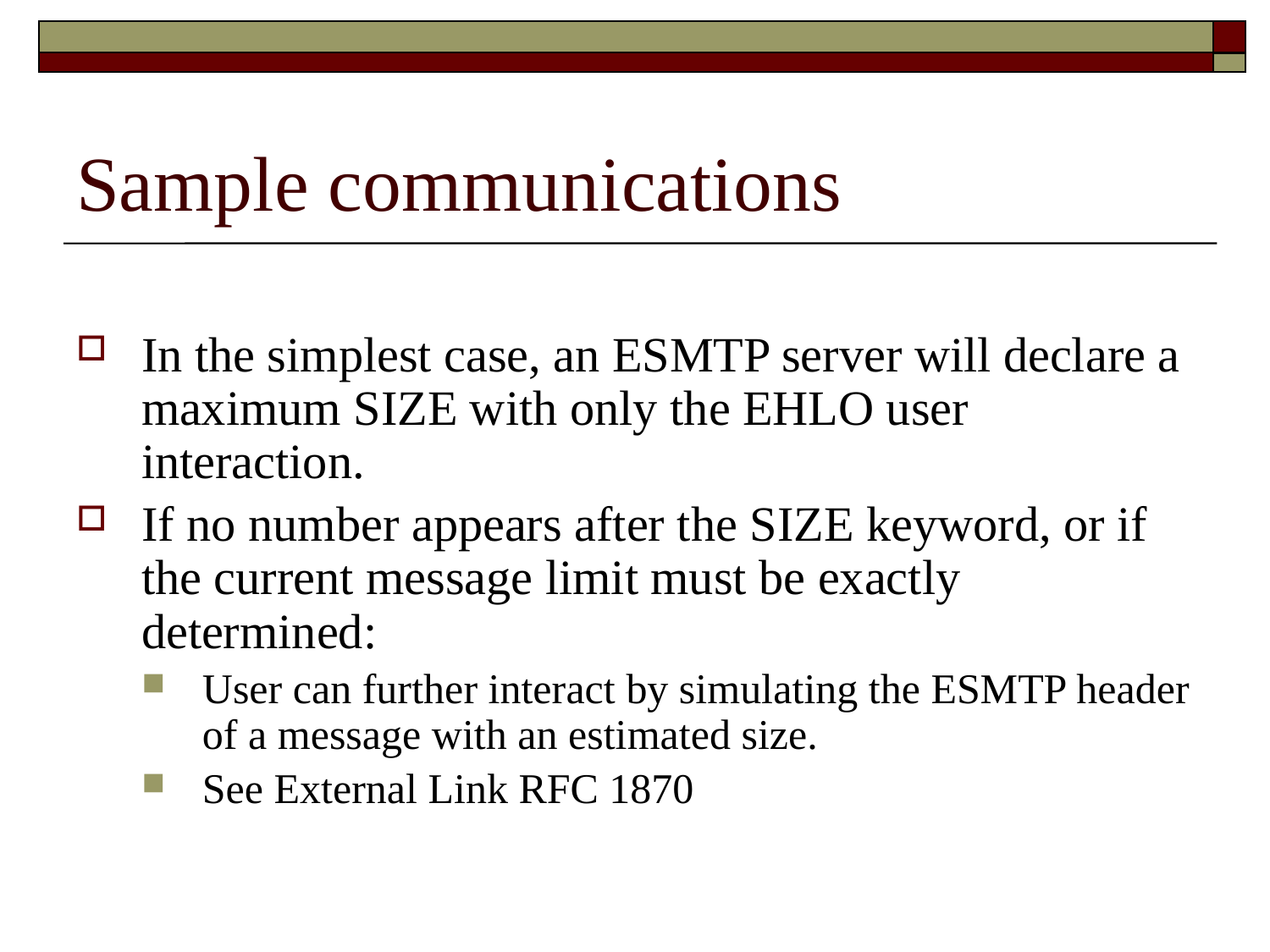

# Sample communications

In the simplest case, an ESMTP server will declare a maximum SIZE with only the EHLO user interaction.
If no number appears after the SIZE keyword, or if the current message limit must be exactly determined:
User can further interact by simulating the ESMTP header of a message with an estimated size.
See External Link RFC 1870